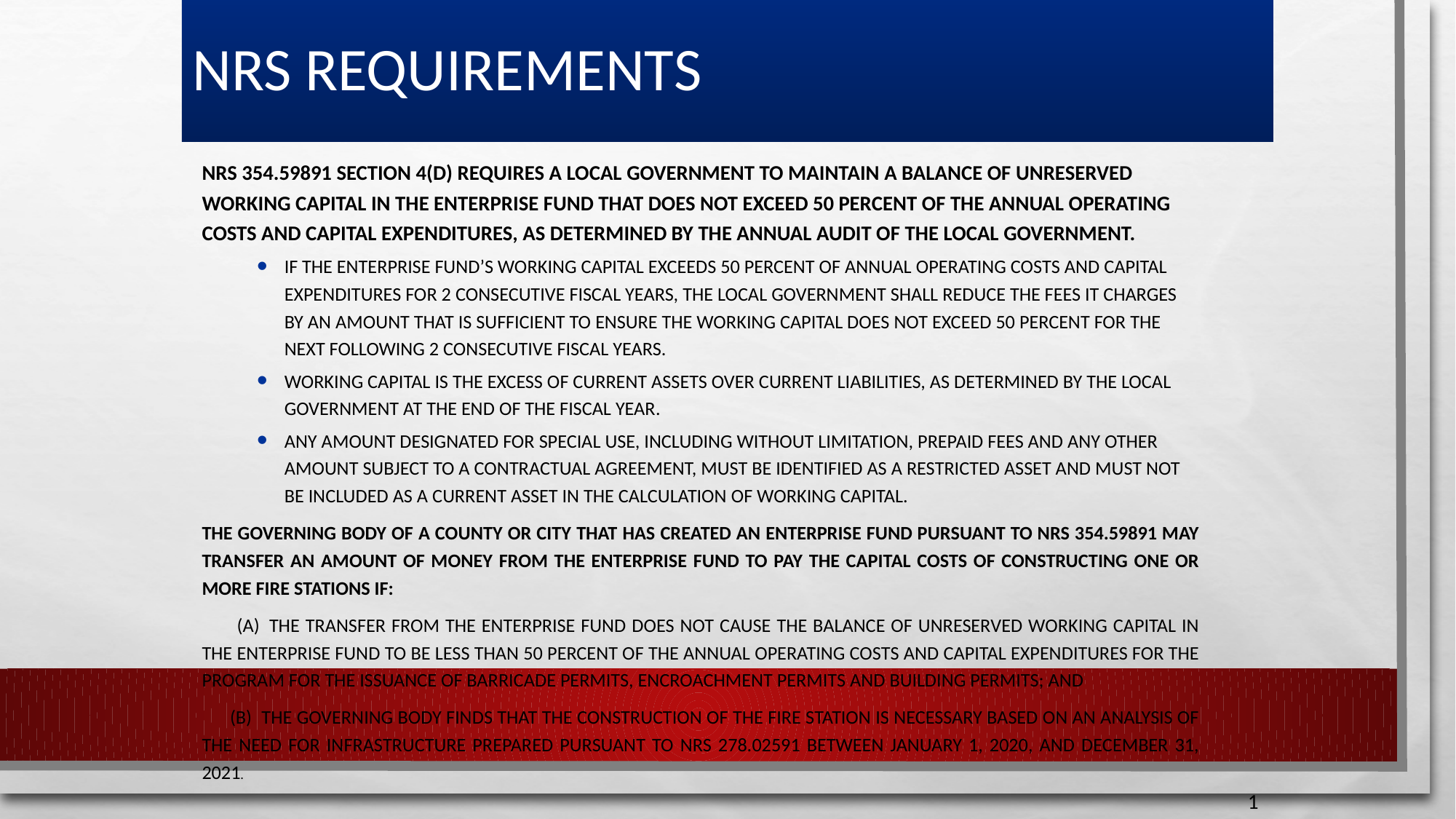

Nrs requirements
NRS 354.59891 section 4(d) requires a local government to maintain a balance of unreserved working capital in the enterprise fund that does not exceed 50 percent of the annual operating costs and capital expenditures, as determined by the annual audit of the local government.
If the enterprise fund’s working capital exceeds 50 percent of annual operating costs and capital expenditures for 2 consecutive fiscal years, the local government shall reduce the fees it charges by an amount that is sufficient to ensure the working capital does not exceed 50 percent for the next following 2 consecutive fiscal years.
Working capital is the excess of current assets over current liabilities, as determined by the local government at the end of the fiscal year.
Any amount designated for special use, including without limitation, prepaid fees and any other amount subject to a contractual agreement, must be identified as a restricted asset and must not be included as a current asset in the calculation of working capital.
The governing body of a county or city that has created an enterprise fund pursuant to NRS 354.59891 may transfer an amount of money from the enterprise fund to pay the capital costs of constructing one or more fire stations if:
      (a) The transfer from the enterprise fund does not cause the balance of unreserved working capital in the enterprise fund to be less than 50 percent of the annual operating costs and capital expenditures for the program for the issuance of barricade permits, encroachment permits and building permits; and
      (b) The governing body finds that the construction of the fire station is necessary based on an analysis of the need for infrastructure prepared pursuant to NRS 278.02591 between January 1, 2020, and December 31, 2021.
1